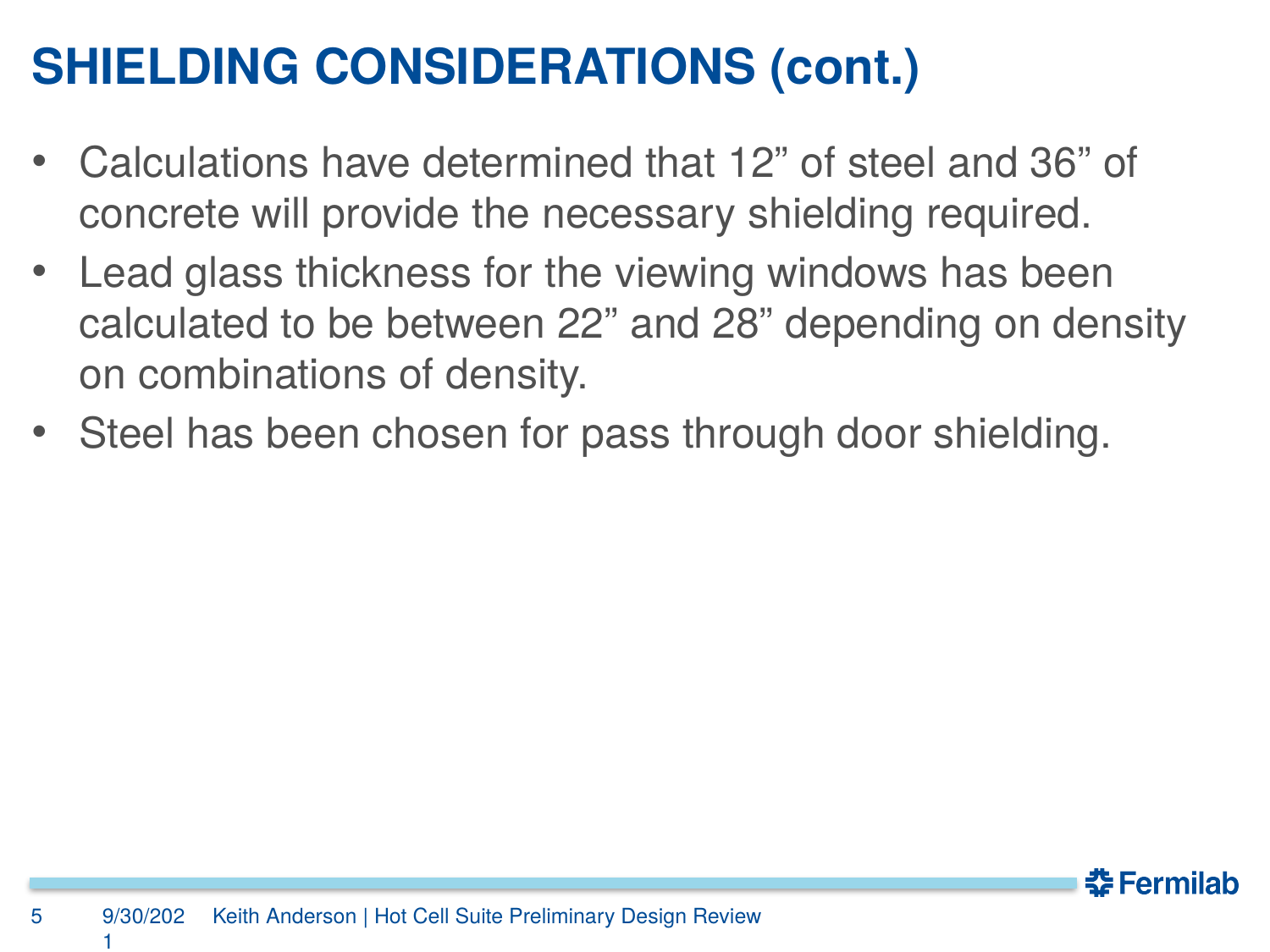

# SHIELDING CONSIDERATIONS (cont.)
Calculations have determined that 12” of steel and 36” of concrete will provide the necessary shielding required.
Lead glass thickness for the viewing windows has been calculated to be between 22” and 28” depending on density on combinations of density.
Steel has been chosen for pass through door shielding.
5
9/30/2021
Keith Anderson | Hot Cell Suite Preliminary Design Review